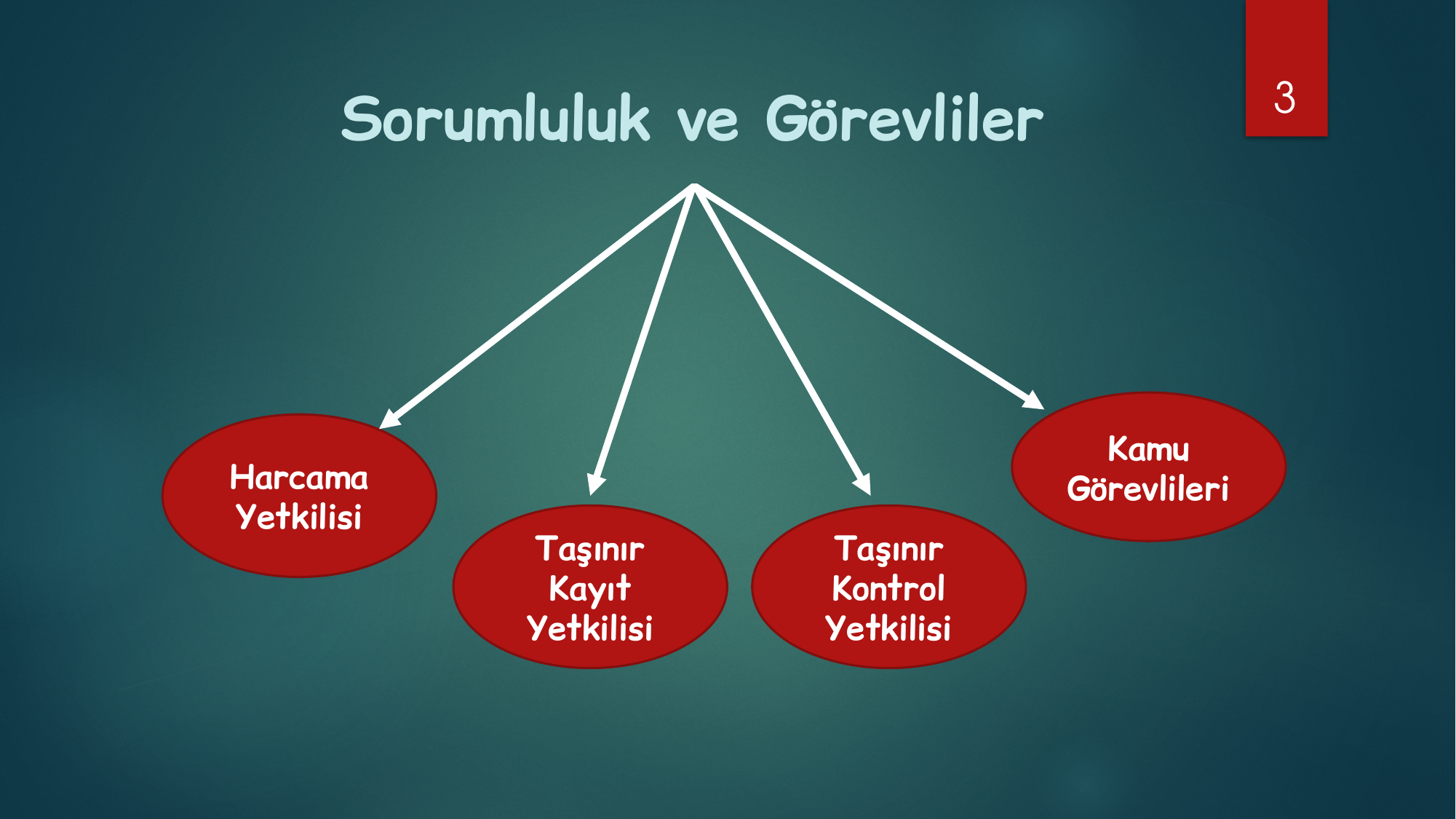

3
# Sorumluluk ve Görevliler

Kamu Görevlileri
Harcama Yetkilisi
Taşınır Kontrol Yetkilisi
Taşınır Kayıt Yetkilisi